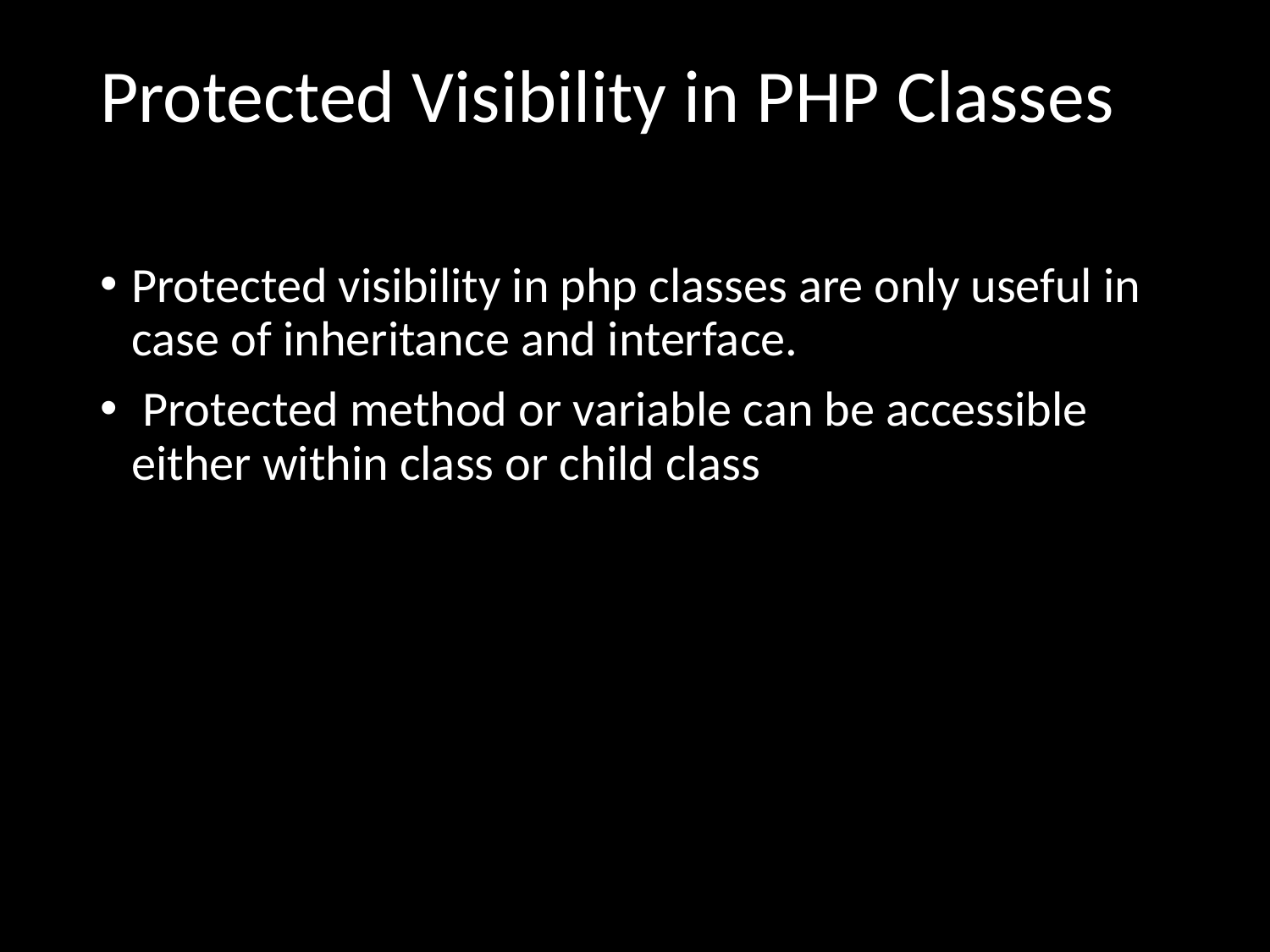

# Protected Visibility in PHP Classes
Protected visibility in php classes are only useful in case of inheritance and interface.
 Protected method or variable can be accessible either within class or child class